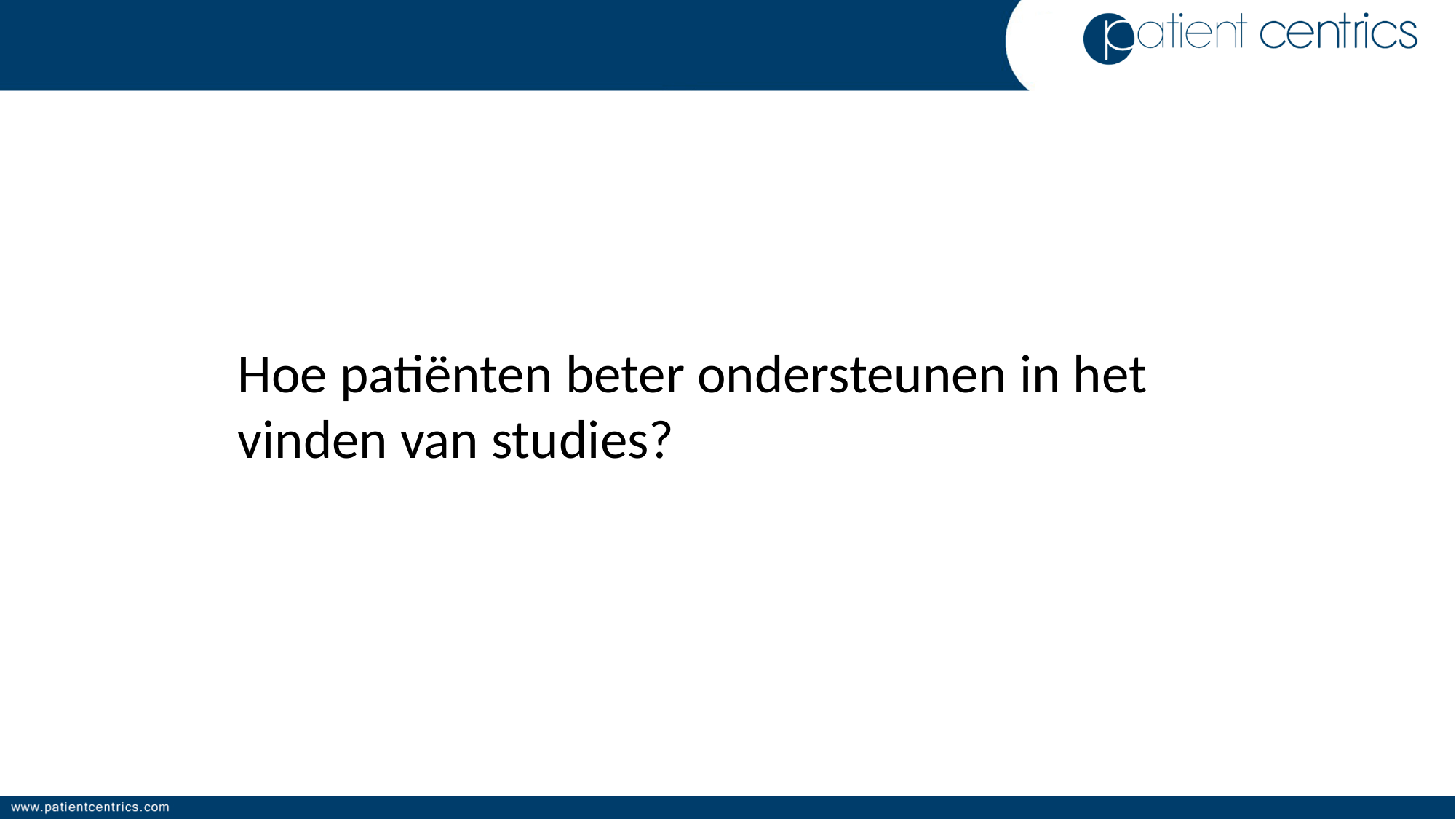

Hoe patiënten beter ondersteunen in het vinden van studies?